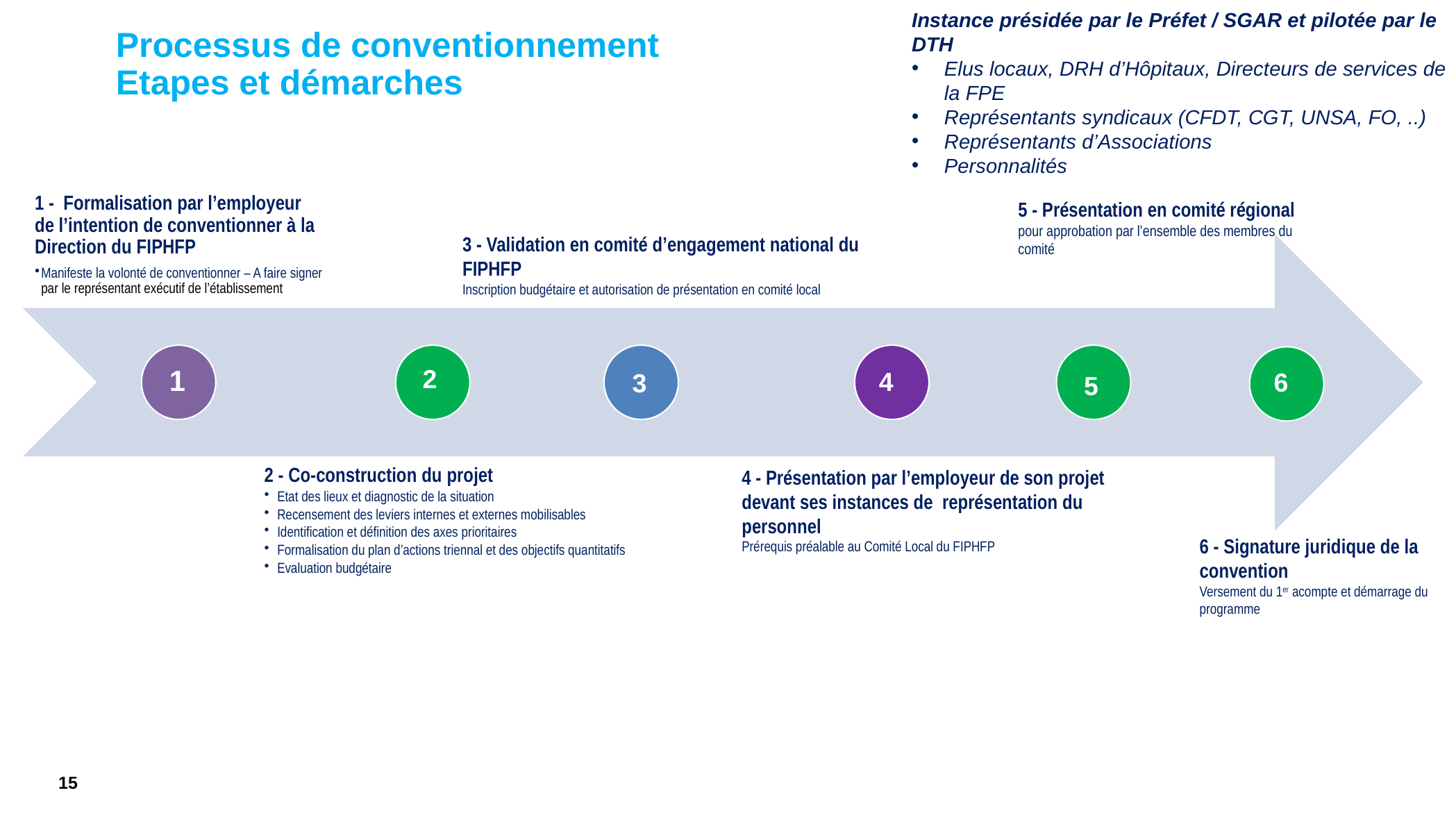

Instance présidée par le Préfet / SGAR et pilotée par le DTH
Elus locaux, DRH d’Hôpitaux, Directeurs de services de la FPE
Représentants syndicaux (CFDT, CGT, UNSA, FO, ..)
Représentants d’Associations
Personnalités

1 -  Formalisation par l’employeur de l’intention de conventionner à la Direction du FIPHFP
Manifeste la volonté de conventionner – A faire signer par le représentant exécutif de l’établissement

# Processus de conventionnement Etapes et démarches

5 - Présentation en comité régional
pour approbation par l’ensemble des membres du comité

3 - Validation en comité d’engagement national du FIPHFP
Inscription budgétaire et autorisation de présentation en comité local

1
2
4
6
3
5
2 - Co-construction du projet
Etat des lieux et diagnostic de la situation
Recensement des leviers internes et externes mobilisables
Identification et définition des axes prioritaires
Formalisation du plan d’actions triennal et des objectifs quantitatifs
Evaluation budgétaire

4 - Présentation par l’employeur de son projet devant ses instances de  représentation du personnel
Prérequis préalable au Comité Local du FIPHFP

6 - Signature juridique de la convention
Versement du 1er acompte et démarrage du programme

15